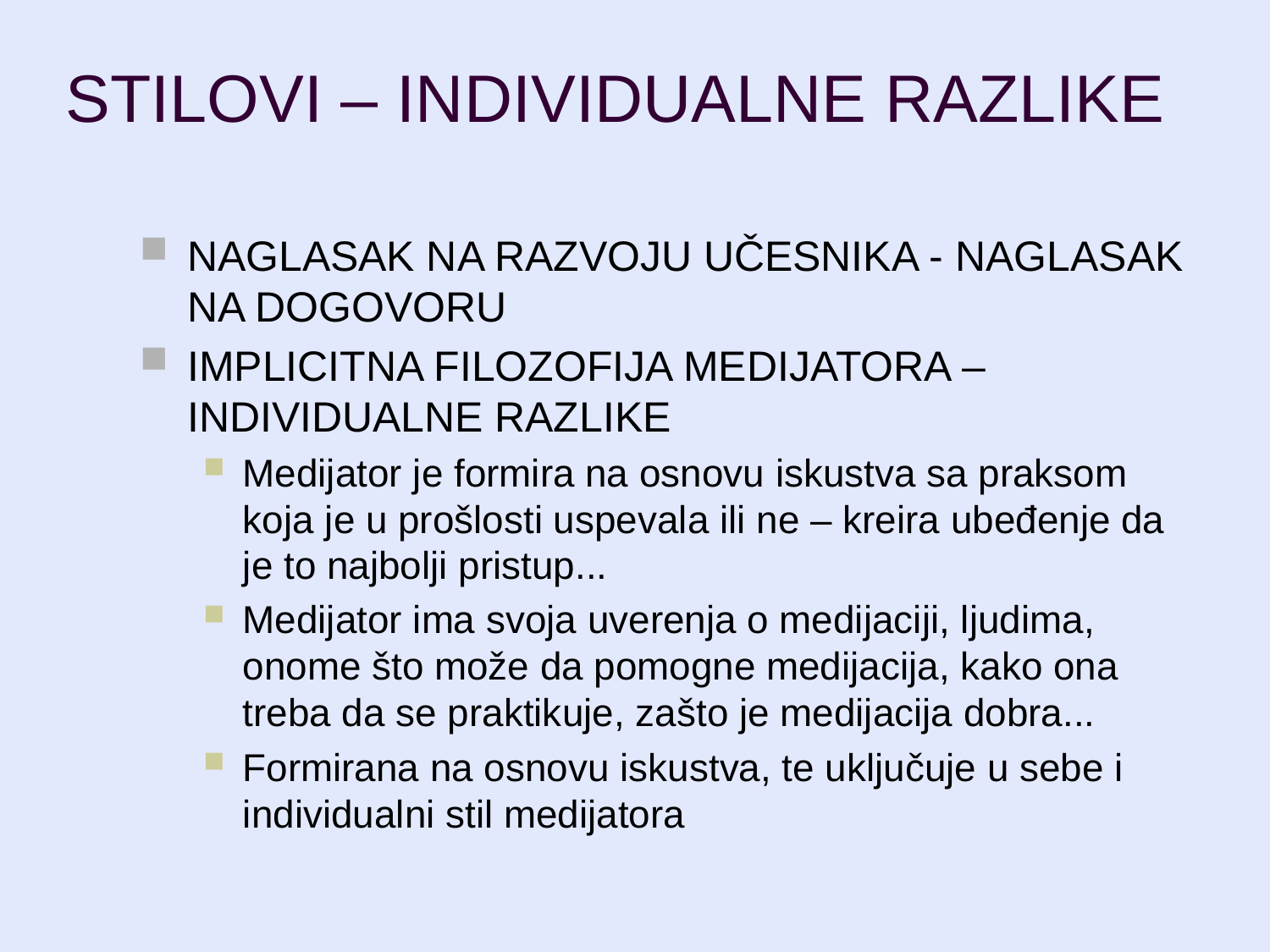

NAGLASAK NA RAZVOJU UČESNIKA - NAGLASAK NA DOGOVORU
IMPLICITNA FILOZOFIJA MEDIJATORA – INDIVIDUALNE RAZLIKE
Medijator je formira na osnovu iskustva sa praksom koja je u prošlosti uspevala ili ne – kreira ubeđenje da je to najbolji pristup...
Medijator ima svoja uverenja o medijaciji, ljudima, onome što može da pomogne medijacija, kako ona treba da se praktikuje, zašto je medijacija dobra...
Formirana na osnovu iskustva, te uključuje u sebe i individualni stil medijatora
STILOVI – INDIVIDUALNE RAZLIKE